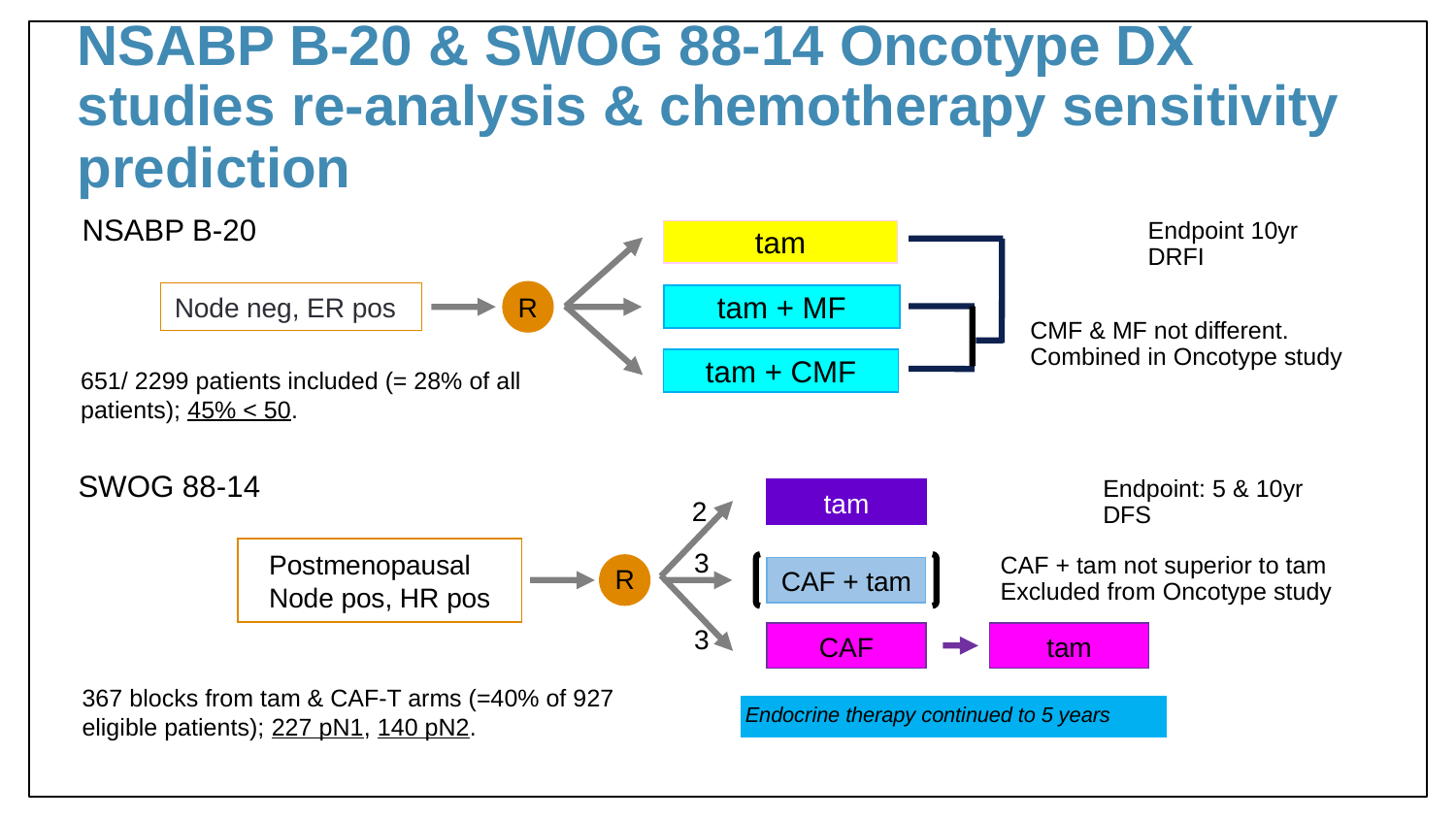

# NSABP B-20 & SWOG 88-14 Oncotype DX studies re-analysis & chemotherapy sensitivity prediction
NSABP B-20
Endpoint 10yr DRFI
tam
tam + MF
tam + CMF

R

Node neg, ER pos

CMF & MF not different. Combined in Oncotype study
651/ 2299 patients included (= 28% of all patients); 45% < 50.
SWOG 88-14
Endpoint: 5 & 10yr DFS
tam
2

3
Postmenopausal
Node pos, HR pos
CAF + tam not superior to tam
Excluded from Oncotype study
R

CAF + tam

3
CAF
tam

367 blocks from tam & CAF-T arms (=40% of 927 eligible patients); 227 pN1, 140 pN2.
Endocrine therapy continued to 5 years